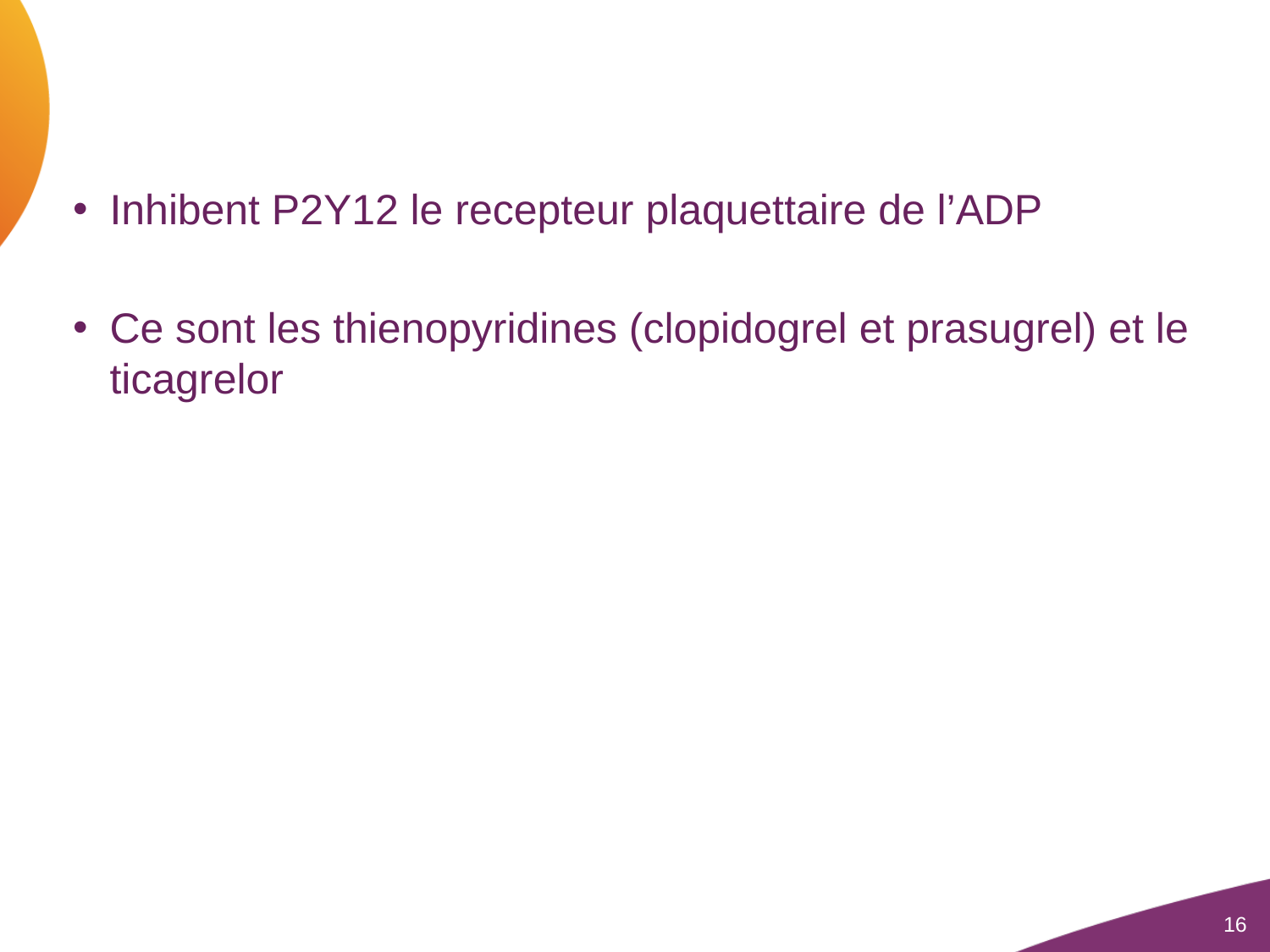

#
Inhibent P2Y12 le recepteur plaquettaire de l’ADP

Ce sont les thienopyridines (clopidogrel et prasugrel) et le ticagrelor

16